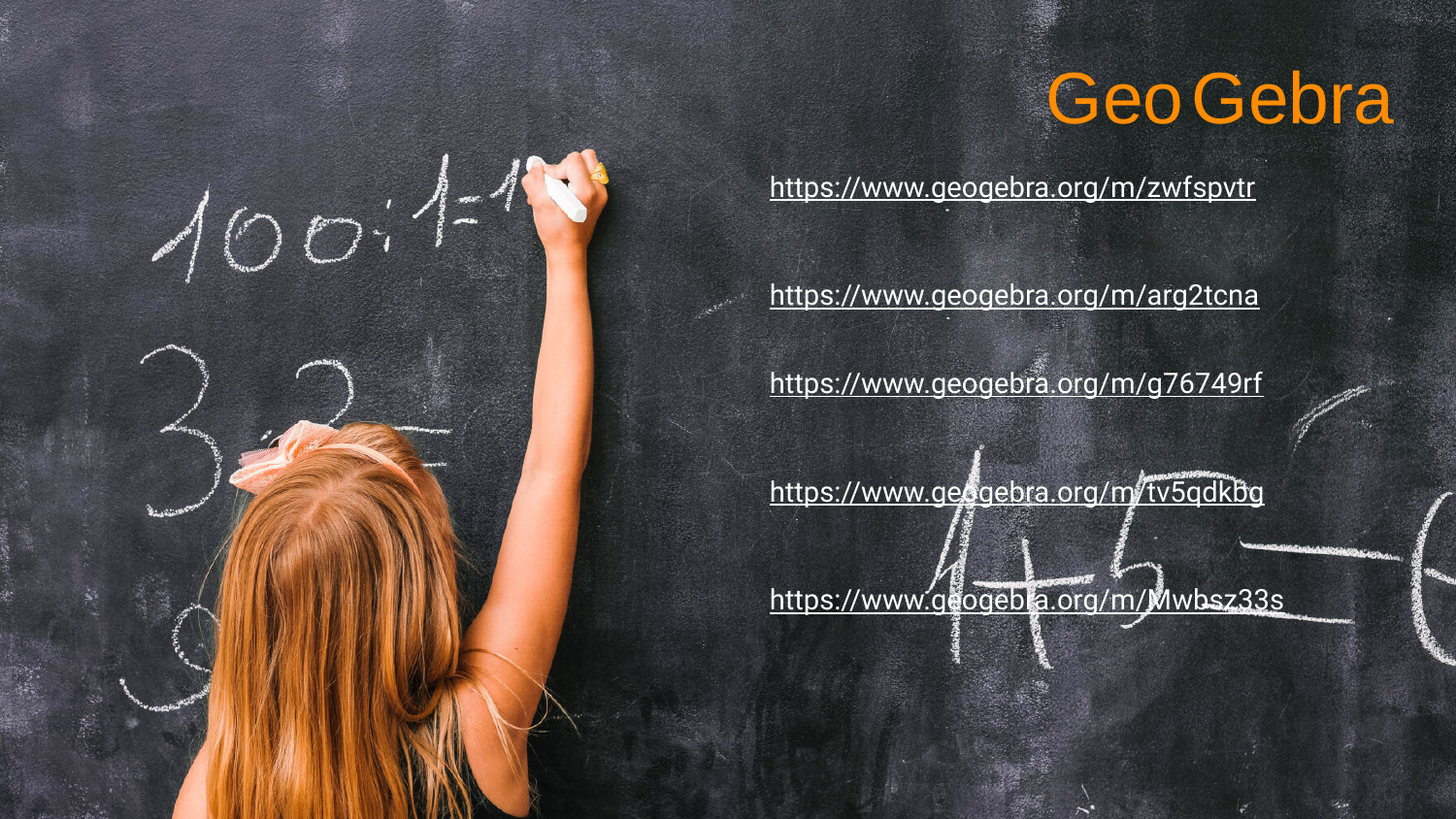

# Geo	Gebra
https://www.geogebra.org/m/zwfspvtr

https://www.geogebra.org/m/arg2tcna

https://www.geogebra.org/m/g76749rf

https://www.geogebra.org/m/tv5qdkbg

https://www.geogebra.org/m/Mwbsz33s